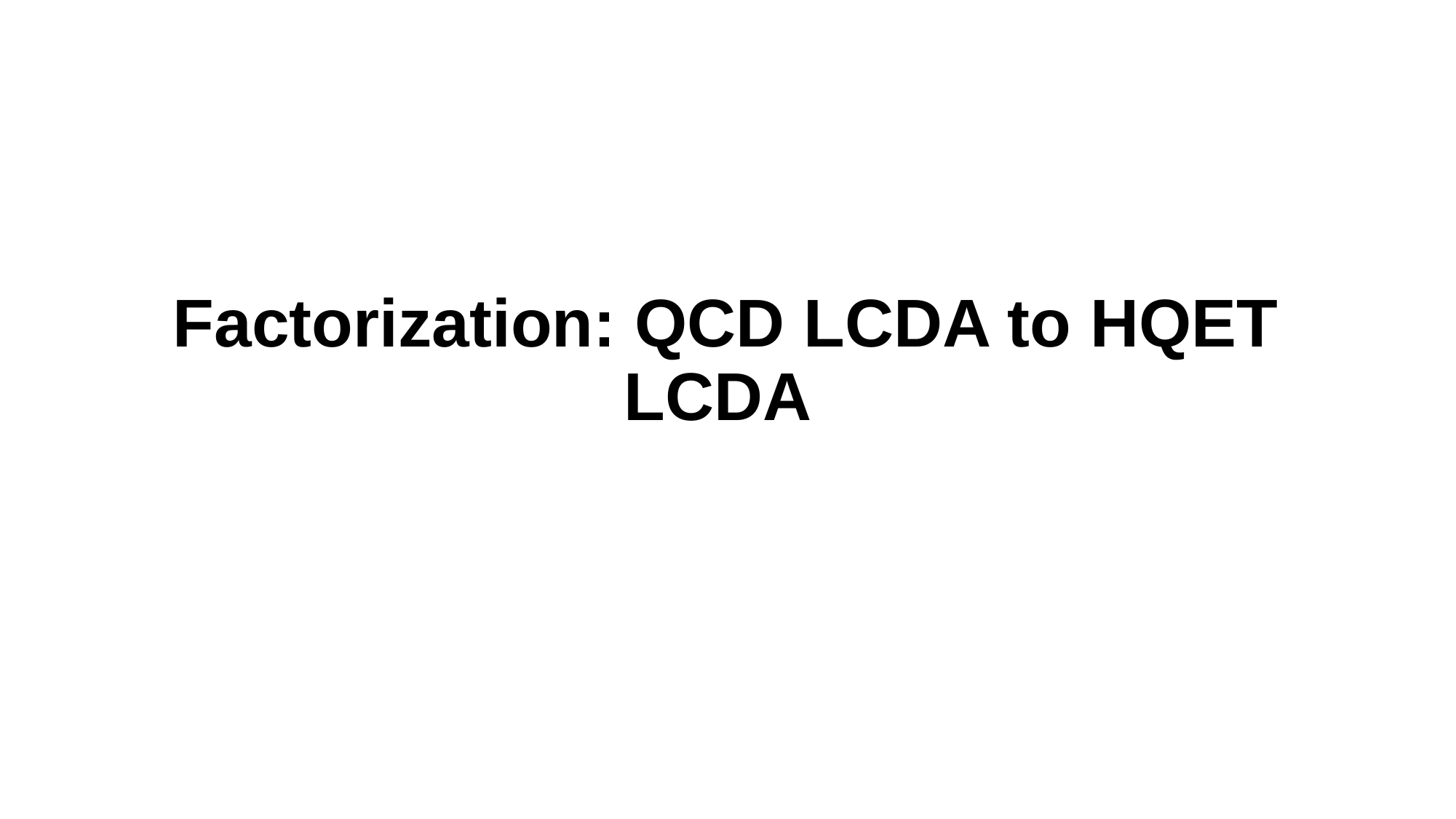

# Factorization: QCD LCDA to HQET LCDA